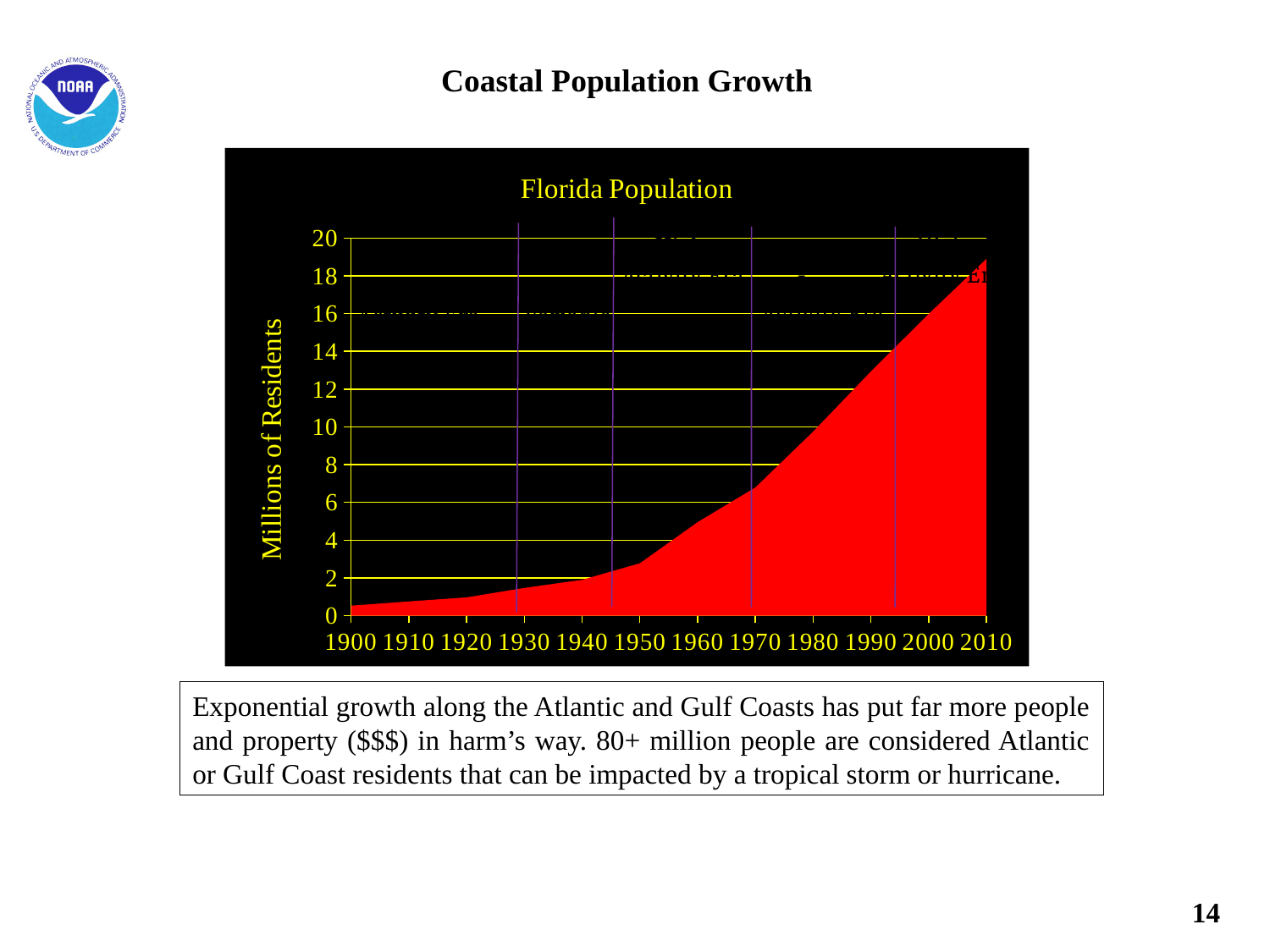

# Coastal Population Growth

### Chart: Florida Population

| Category |  |  |
|---|---|---|
| 1900 | 0.528542 | 0.0 |
| 1910 | 0.752619 | 0.0 |
| 1920 | 0.96847 | 0.0 |
| 1930 | 1.468211 | 0.0 |
| 1940 | 1.897414 | 0.0 |
| 1950 | 2.771305 | 0.0 |
| 1960 | 4.95156 | 0.0 |
| 1970 | 6.789443 | 0.0 |
| 1980 | 9.746324 | 0.0 |
| 1990 | 12.937926 | 0.0 |
| 2000 | 15.982378 | 0.0 |
| 2010 | 18.9 | 0.0 |
High
Activity Era

High
Activity Era

Low
Activity Era
Low
Activity Era
Variable
Exponential growth along the Atlantic and Gulf Coasts has put far more people and property ($$$) in harm’s way. 80+ million people are considered Atlantic or Gulf Coast residents that can be impacted by a tropical storm or hurricane.
14